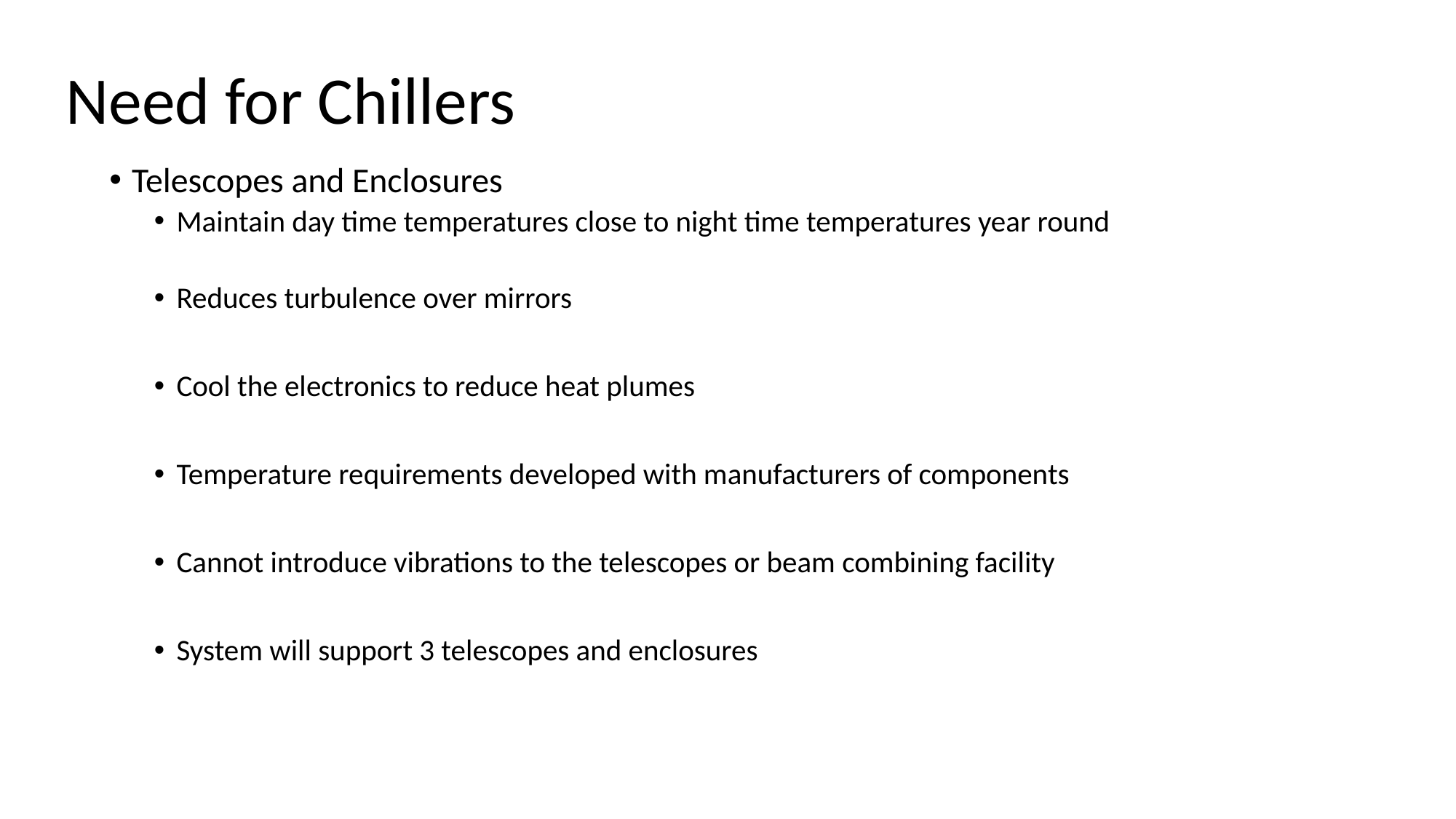

# Need for Chillers
Telescopes and Enclosures
Maintain day time temperatures close to night time temperatures year round

Reduces turbulence over mirrors

Cool the electronics to reduce heat plumes

Temperature requirements developed with manufacturers of components

Cannot introduce vibrations to the telescopes or beam combining facility

System will support 3 telescopes and enclosures